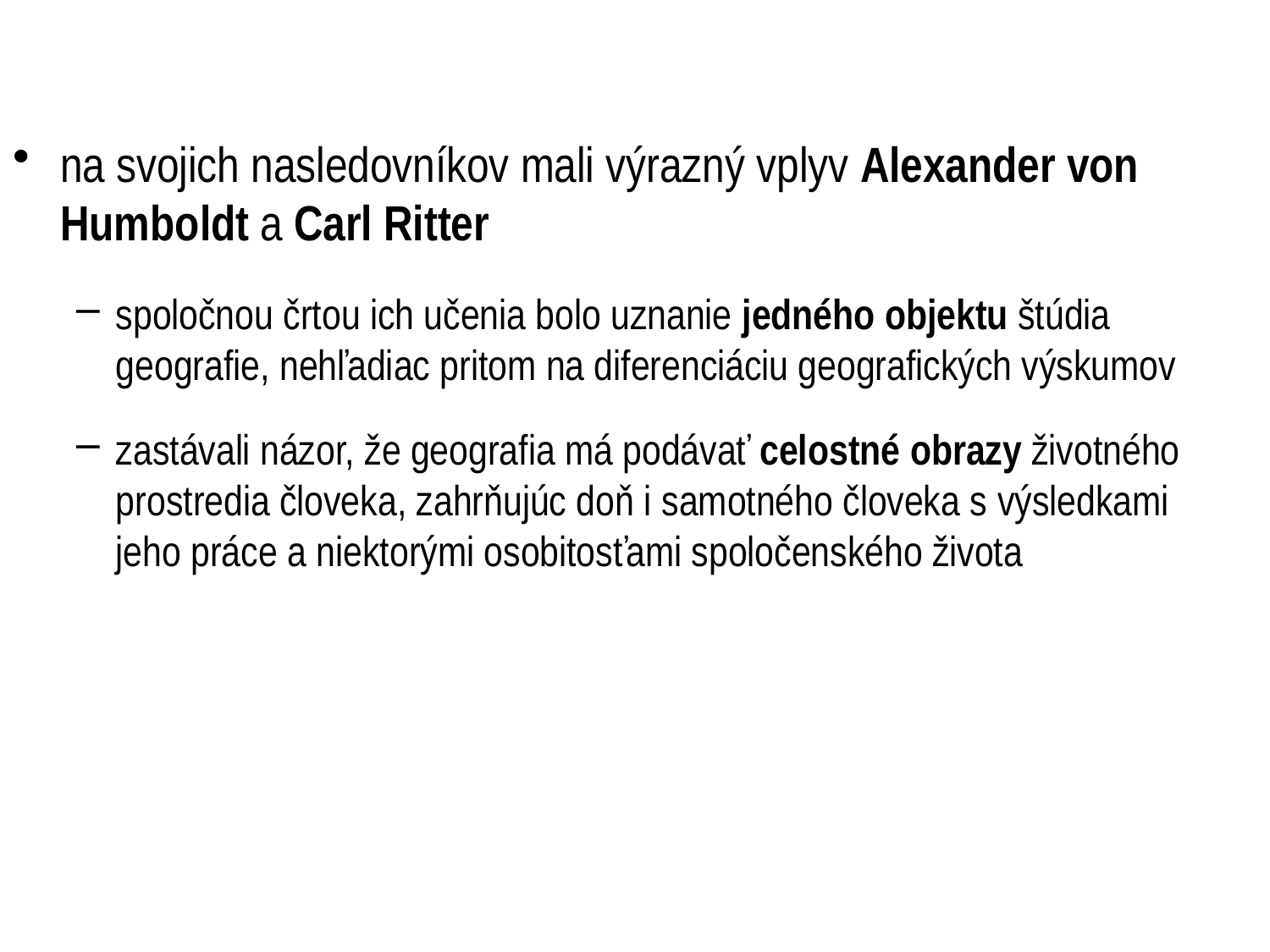

na svojich nasledovníkov mali výrazný vplyv Alexander von Humboldt a Carl Ritter
spoločnou črtou ich učenia bolo uznanie jedného objektu štúdia geografie, nehľadiac pritom na diferenciáciu geografických výskumov
zastávali názor, že geografia má podávať celostné obrazy životného prostredia človeka, zahrňujúc doň i samotného človeka s výsledkami jeho práce a niektorými osobitosťami spoločenského života